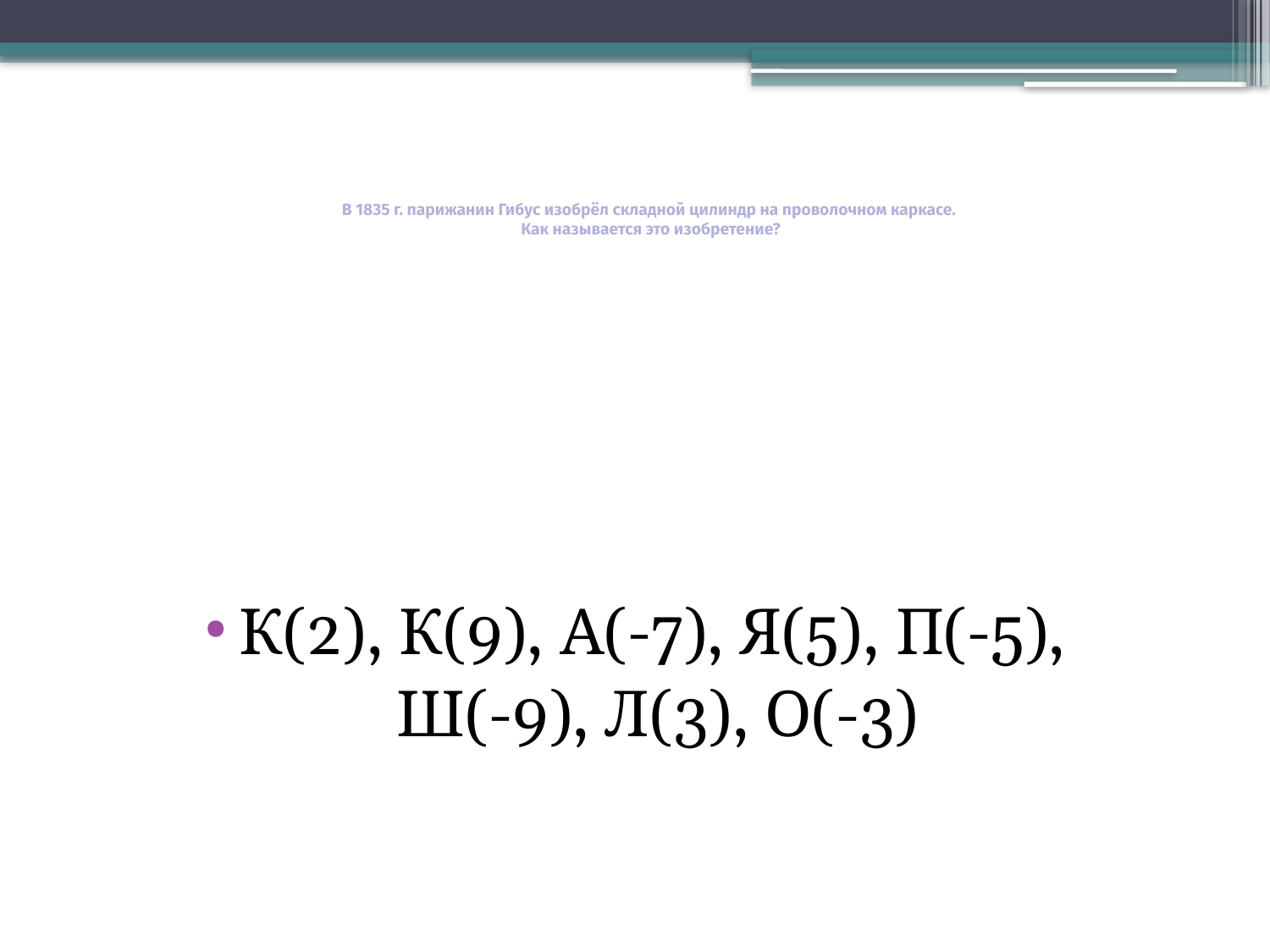

# В 1835 г. парижанин Гибус изобрёл складной цилиндр на проволочном каркасе. Как называется это изобретение?
К(2), К(9), А(-7), Я(5), П(-5),
  Ш(-9), Л(3), О(-3)